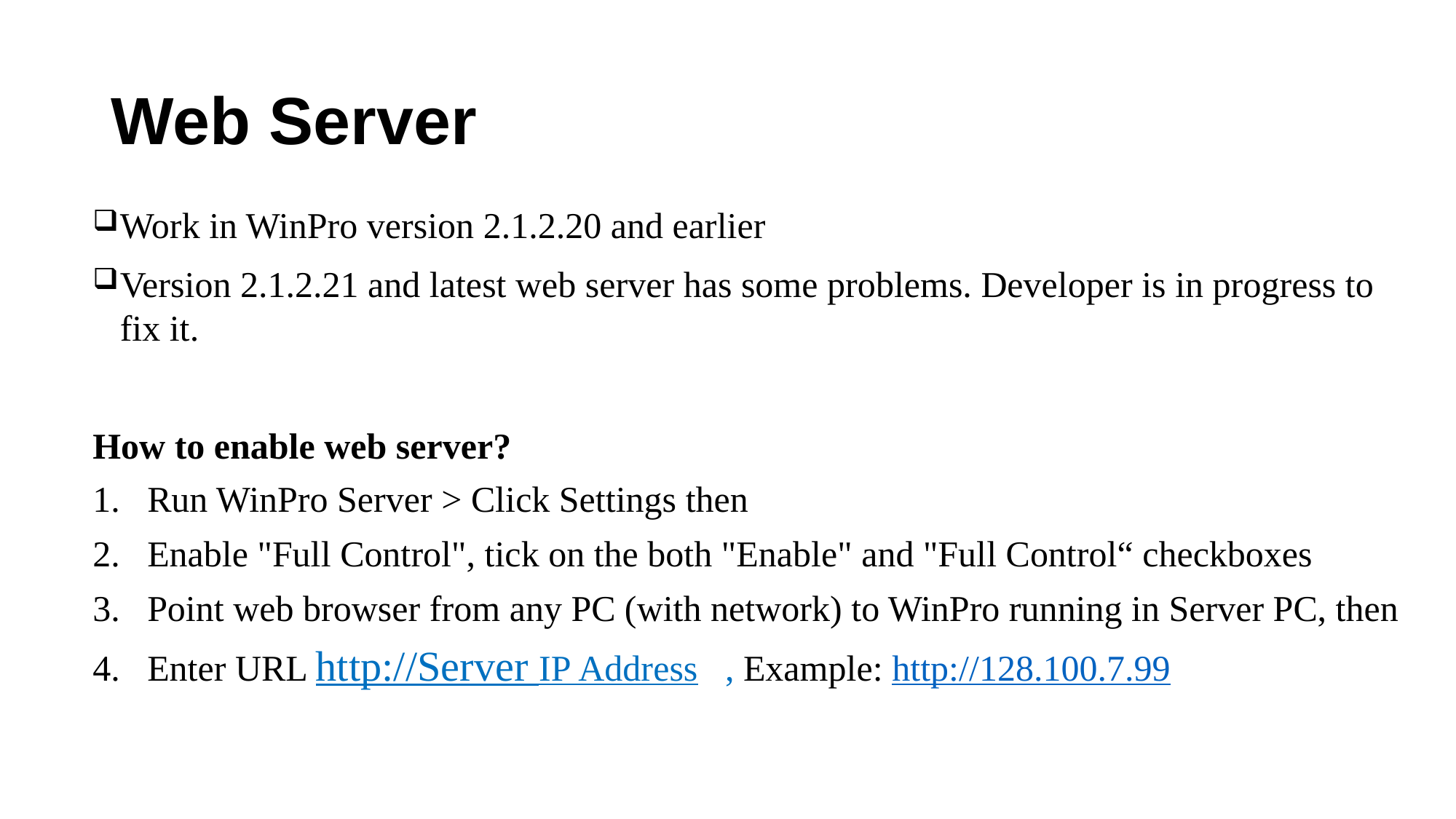

# Web Server
Work in WinPro version 2.1.2.20 and earlier
Version 2.1.2.21 and latest web server has some problems. Developer is in progress to fix it.

How to enable web server?
Run WinPro Server > Click Settings then
Enable "Full Control", tick on the both "Enable" and "Full Control“ checkboxes
Point web browser from any PC (with network) to WinPro running in Server PC, then
Enter URL http://Server IP Address   , Example: http://128.100.7.99